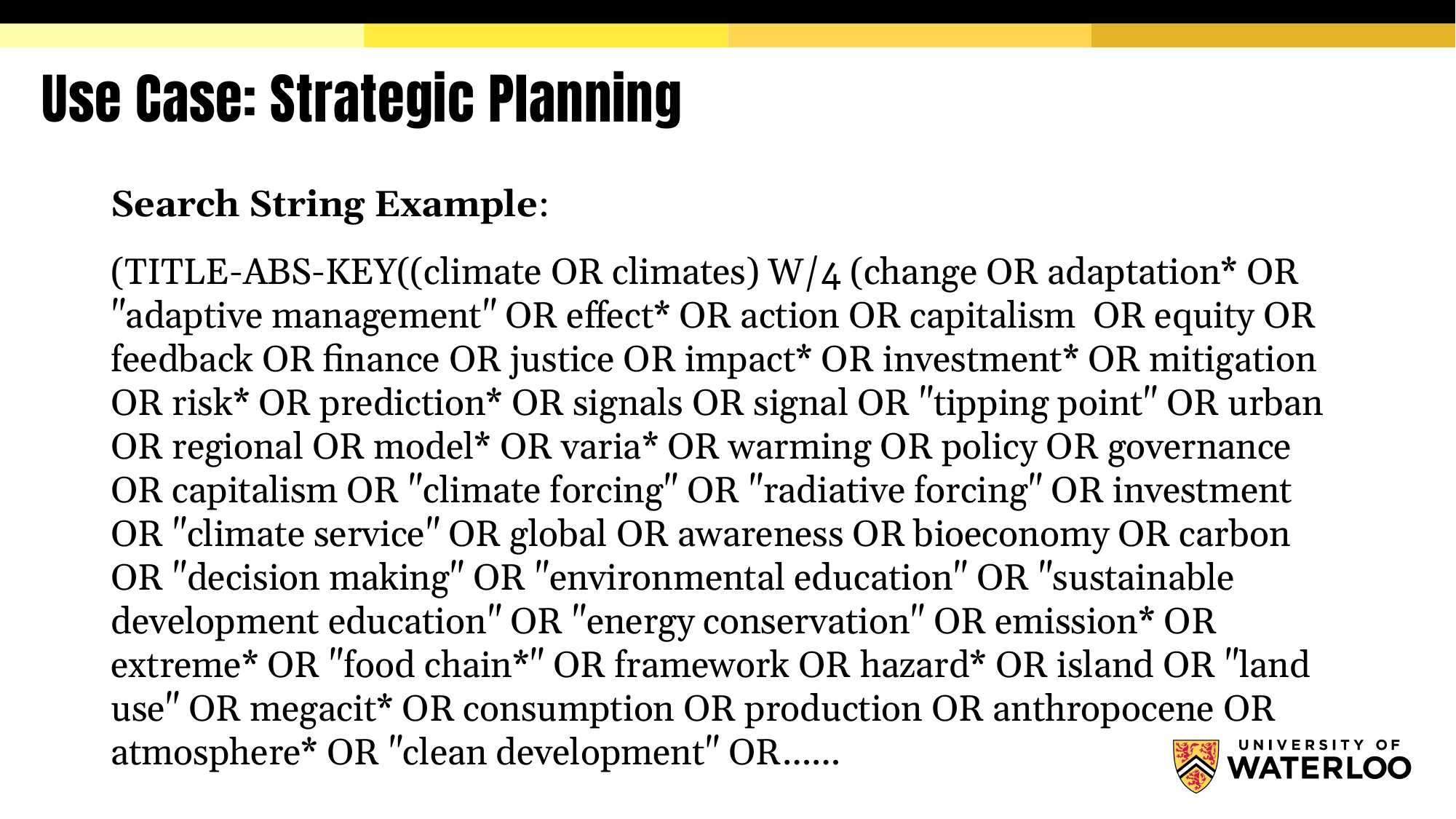

# Use Case: Strategic Planning
Search String Example:
(TITLE-ABS-KEY((climate OR climates) W/4 (change OR adaptation* OR "adaptive management" OR effect* OR action OR capitalism  OR equity OR feedback OR finance OR justice OR impact* OR investment* OR mitigation OR risk* OR prediction* OR signals OR signal OR "tipping point" OR urban OR regional OR model* OR varia* OR warming OR policy OR governance OR capitalism OR "climate forcing" OR "radiative forcing" OR investment OR "climate service" OR global OR awareness OR bioeconomy OR carbon OR "decision making" OR "environmental education" OR "sustainable development education" OR "energy conservation" OR emission* OR extreme* OR "food chain*" OR framework OR hazard* OR island OR "land use" OR megacit* OR consumption OR production OR anthropocene OR atmosphere* OR "clean development" OR……